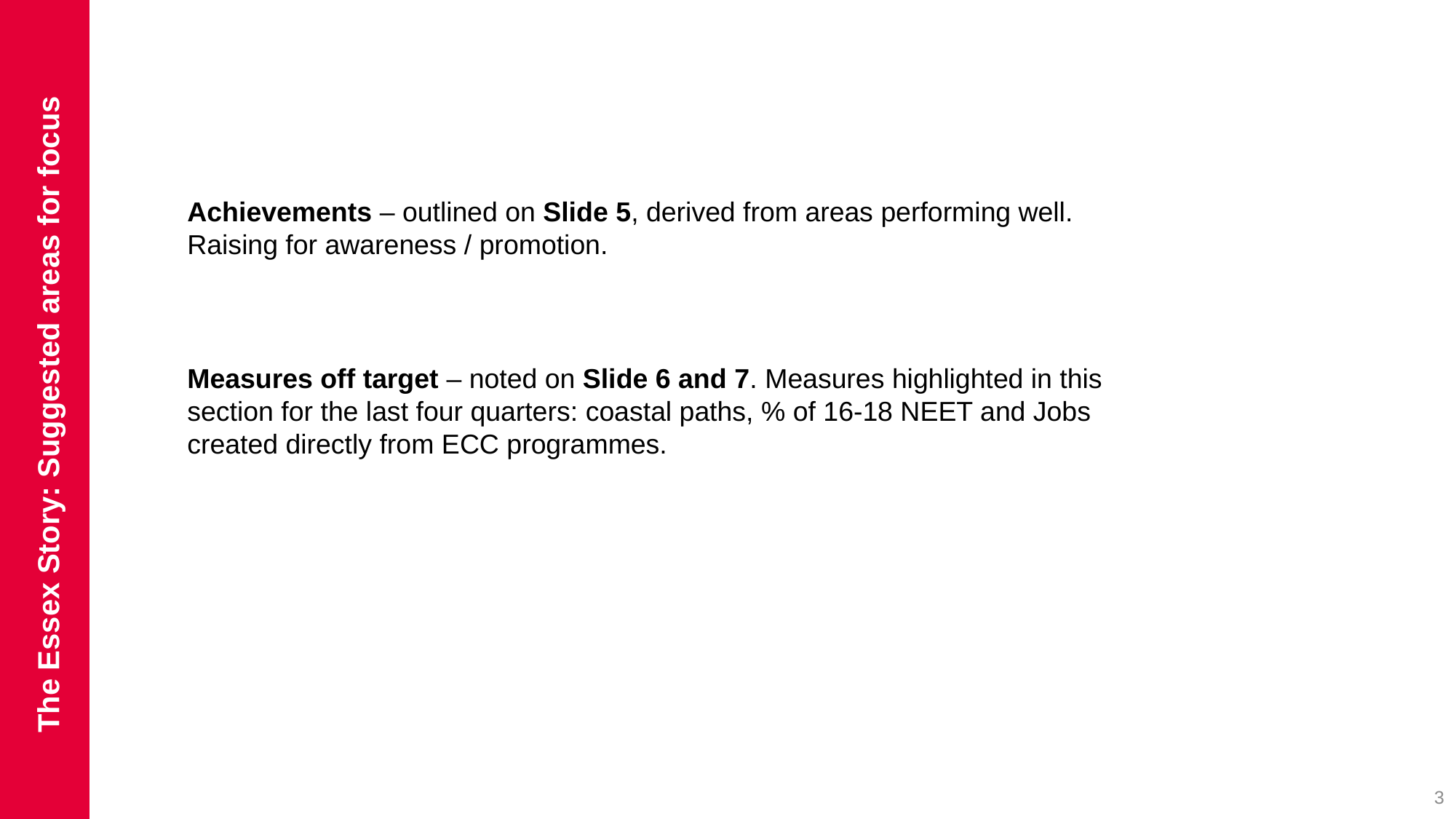

Achievements – outlined on Slide 5, derived from areas performing well. Raising for awareness / promotion.​

Measures off target – noted on Slide 6 and 7. Measures highlighted in this section for the last four quarters: coastal paths, % of 16-18 NEET and Jobs created directly from ECC programmes.
The Essex Story: Suggested areas for focus
3